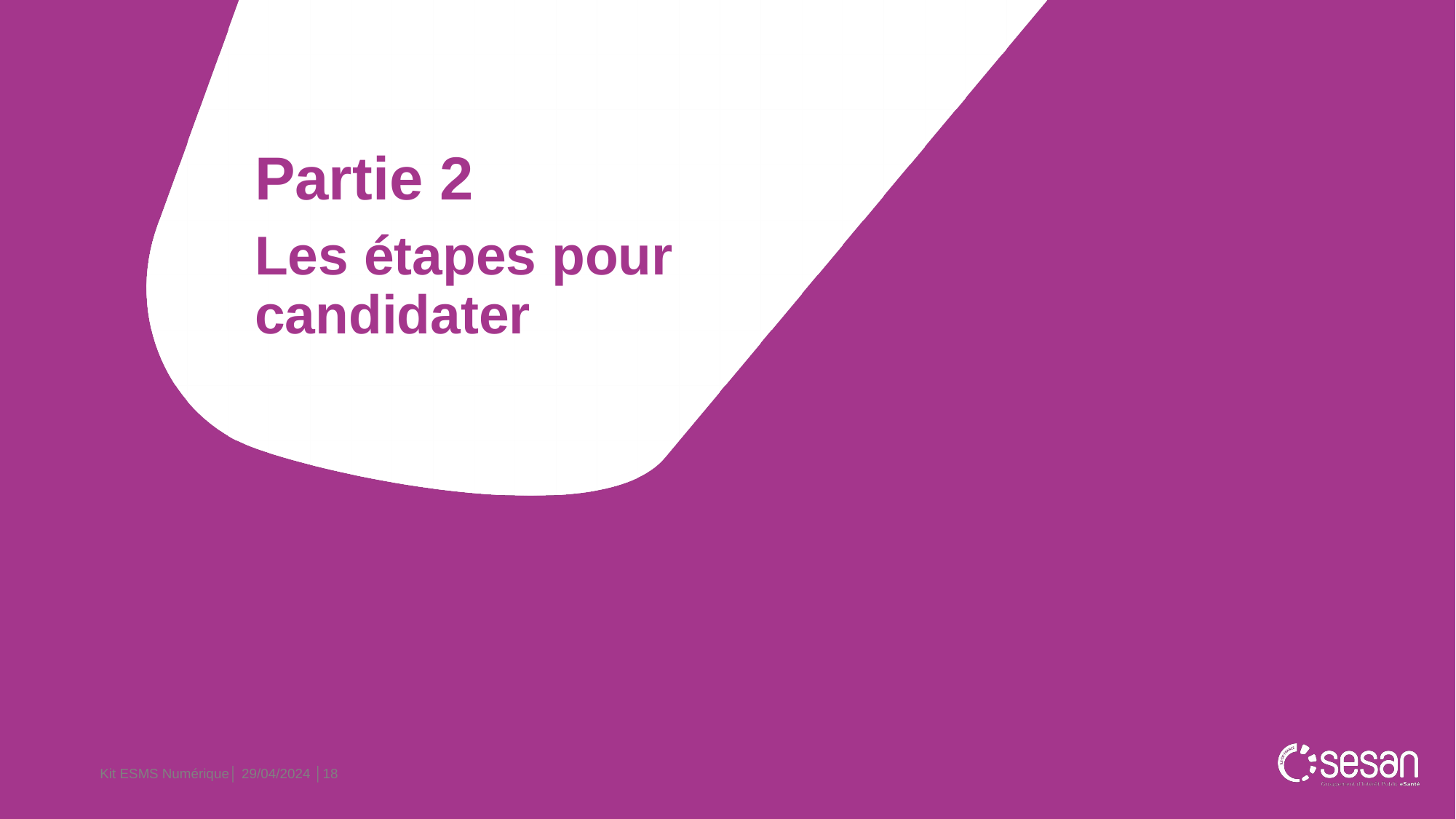

Partie 2
Les étapes pour candidater
Kit ESMS Numérique│ 29/04/2024 │18